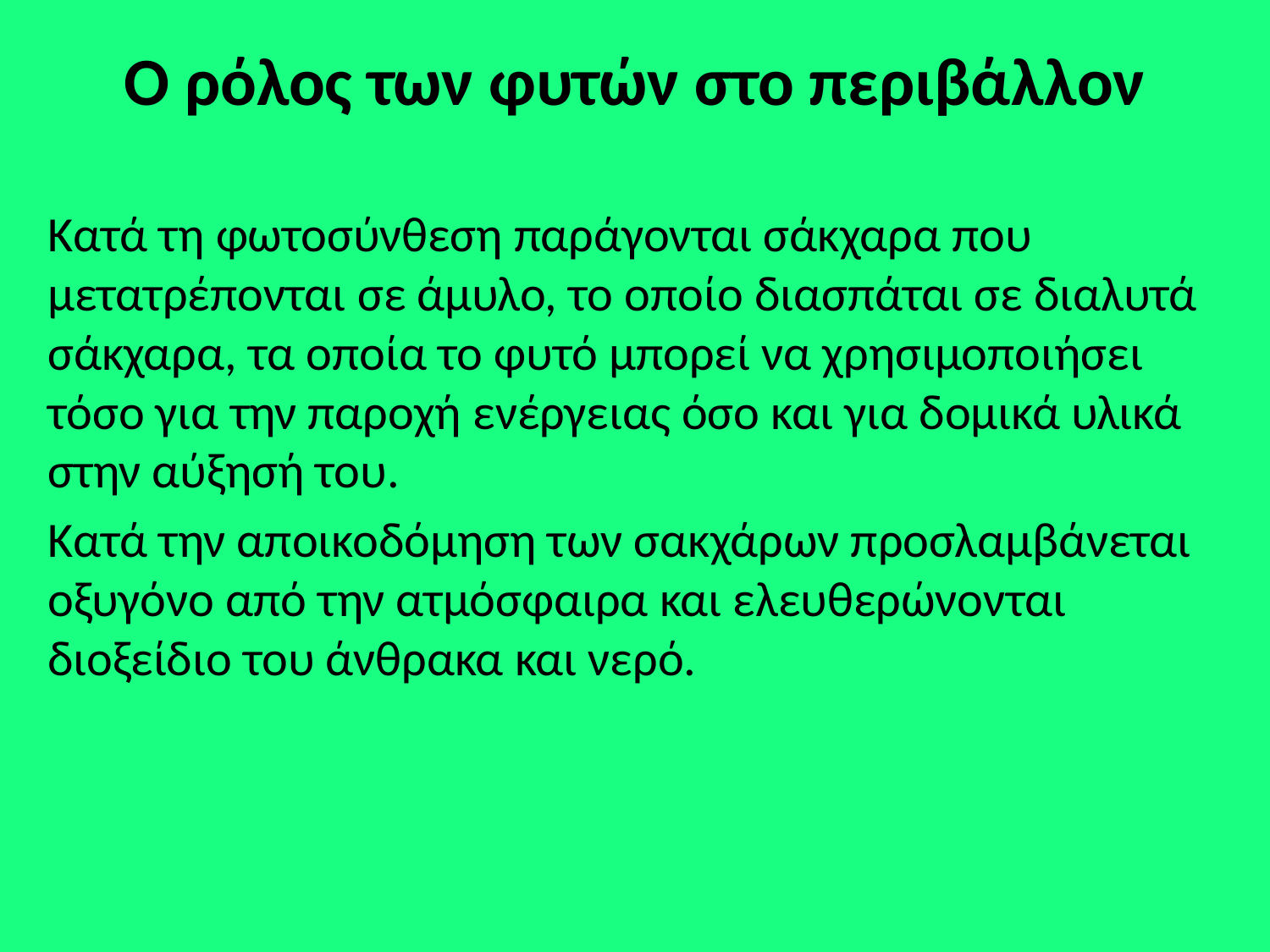

# Ο ρόλος των φυτών στο περιβάλλον
Κατά τη φωτοσύνθεση παράγονται σάκχαρα που μετατρέπονται σε άμυλο, το οποίο διασπάται σε διαλυτά σάκχαρα, τα οποία το φυτό μπορεί να χρησιμοποιήσει τόσο για την παροχή ενέργειας όσο και για δομικά υλικά στην αύξησή του.
Κατά την αποικοδόμηση των σακχάρων προσλαμβάνεται οξυγόνο από την ατμόσφαιρα και ελευθερώνονται διοξείδιο του άνθρακα και νερό.